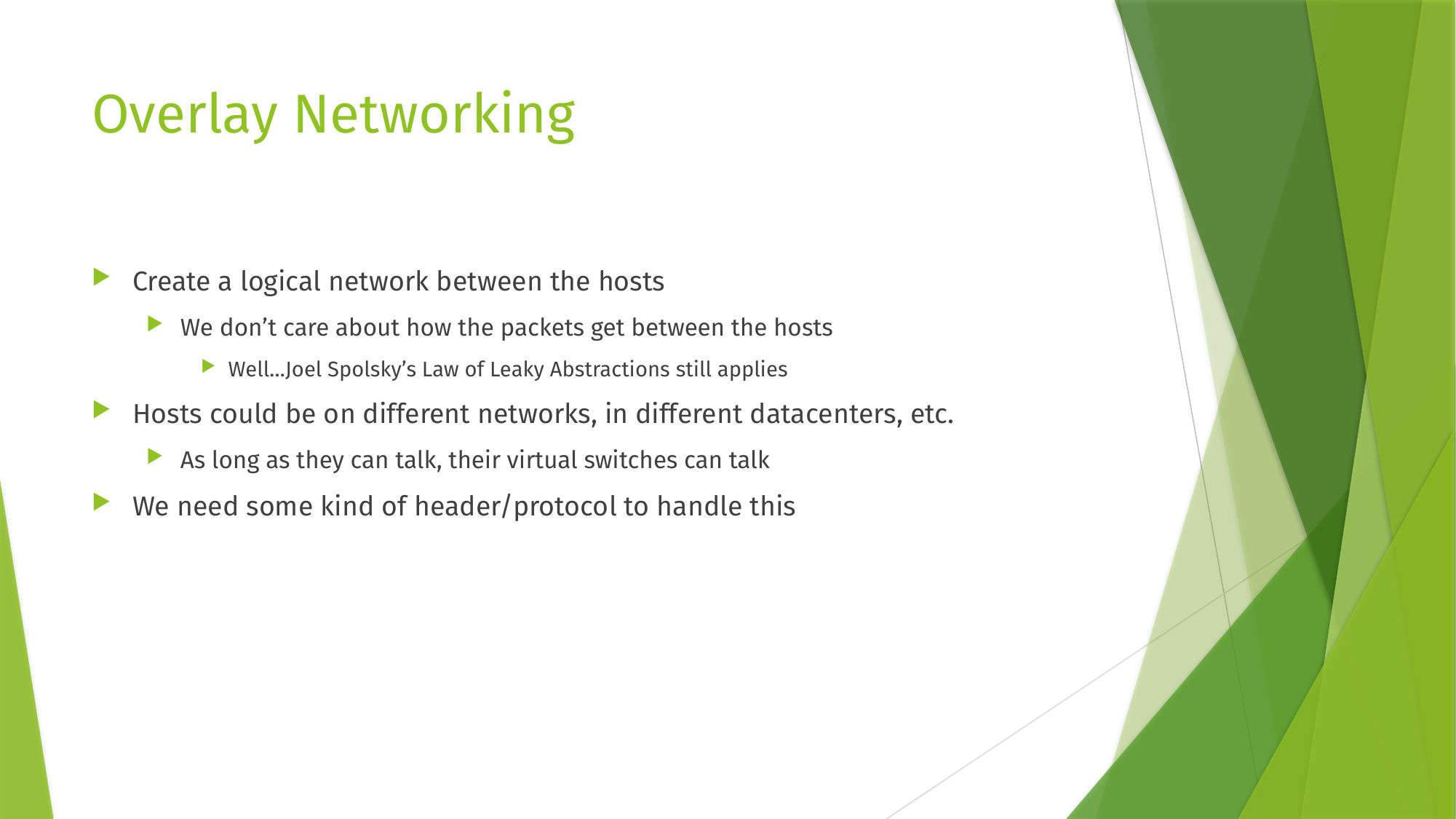

# Overlay Networking
Create a logical network between the hosts
We don’t care about how the packets get between the hosts
Well…Joel Spolsky’s Law of Leaky Abstractions still applies
Hosts could be on different networks, in different datacenters, etc.
As long as they can talk, their virtual switches can talk
We need some kind of header/protocol to handle this